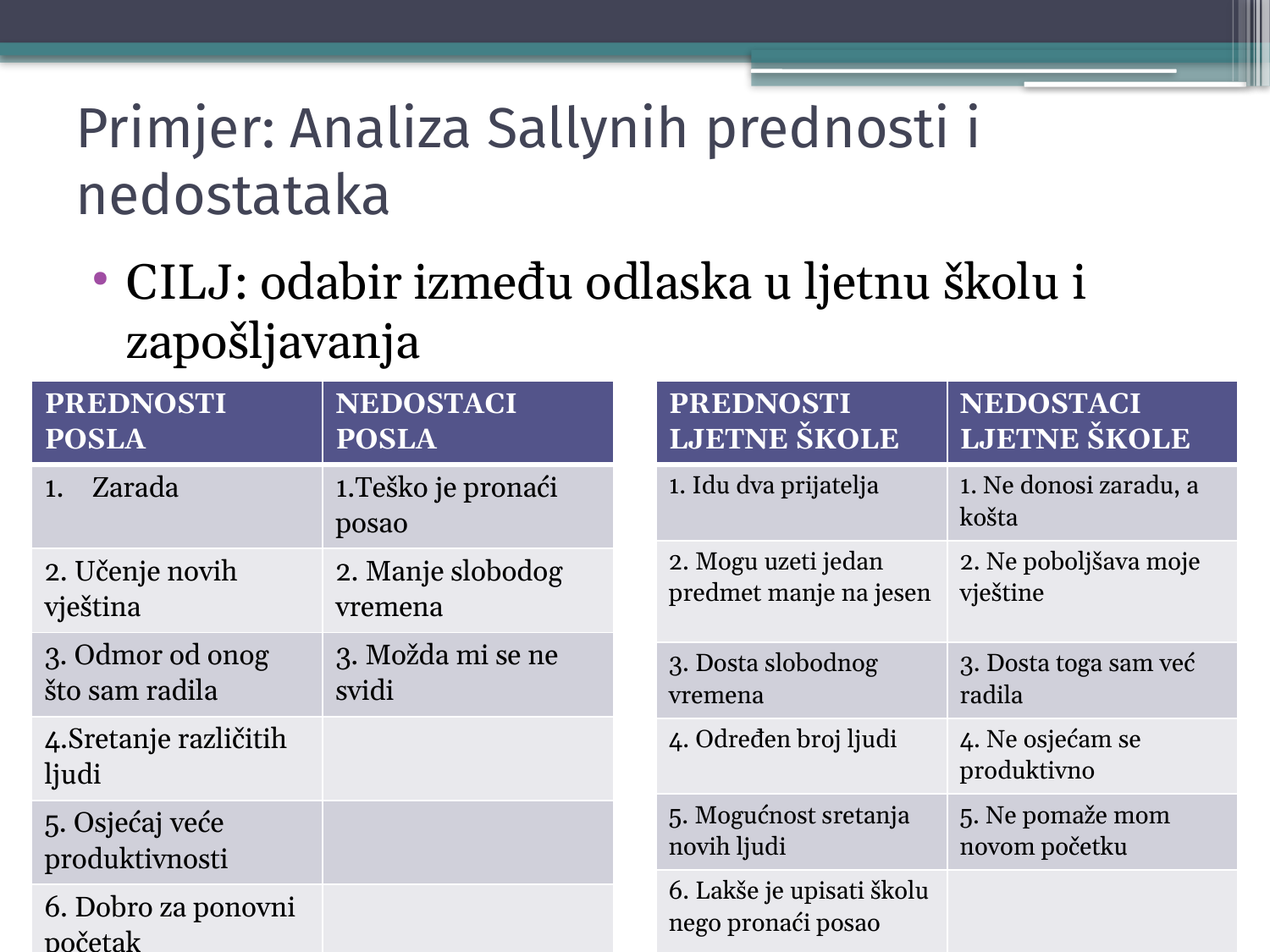

# Primjer: Analiza Sallynih prednosti i nedostataka
CILJ: odabir između odlaska u ljetnu školu i zapošljavanja

| PREDNOSTI LJETNE ŠKOLE | NEDOSTACI LJETNE ŠKOLE |
| --- | --- |
| 1. Idu dva prijatelja | 1. Ne donosi zaradu, a košta |
| 2. Mogu uzeti jedan predmet manje na jesen | 2. Ne poboljšava moje vještine |
| 3. Dosta slobodnog vremena | 3. Dosta toga sam već radila |
| 4. Određen broj ljudi | 4. Ne osjećam se produktivno |
| 5. Mogućnost sretanja novih ljudi | 5. Ne pomaže mom novom početku |
| 6. Lakše je upisati školu nego pronaći posao |  |
| PREDNOSTI POSLA | NEDOSTACI POSLA |
| --- | --- |
| Zarada | 1.Teško je pronaći posao |
| 2. Učenje novih vještina | 2. Manje slobodog vremena |
| 3. Odmor od onog što sam radila | 3. Možda mi se ne svidi |
| 4.Sretanje različitih ljudi |  |
| 5. Osjećaj veće produktivnosti |  |
| 6. Dobro za ponovni početak |  |